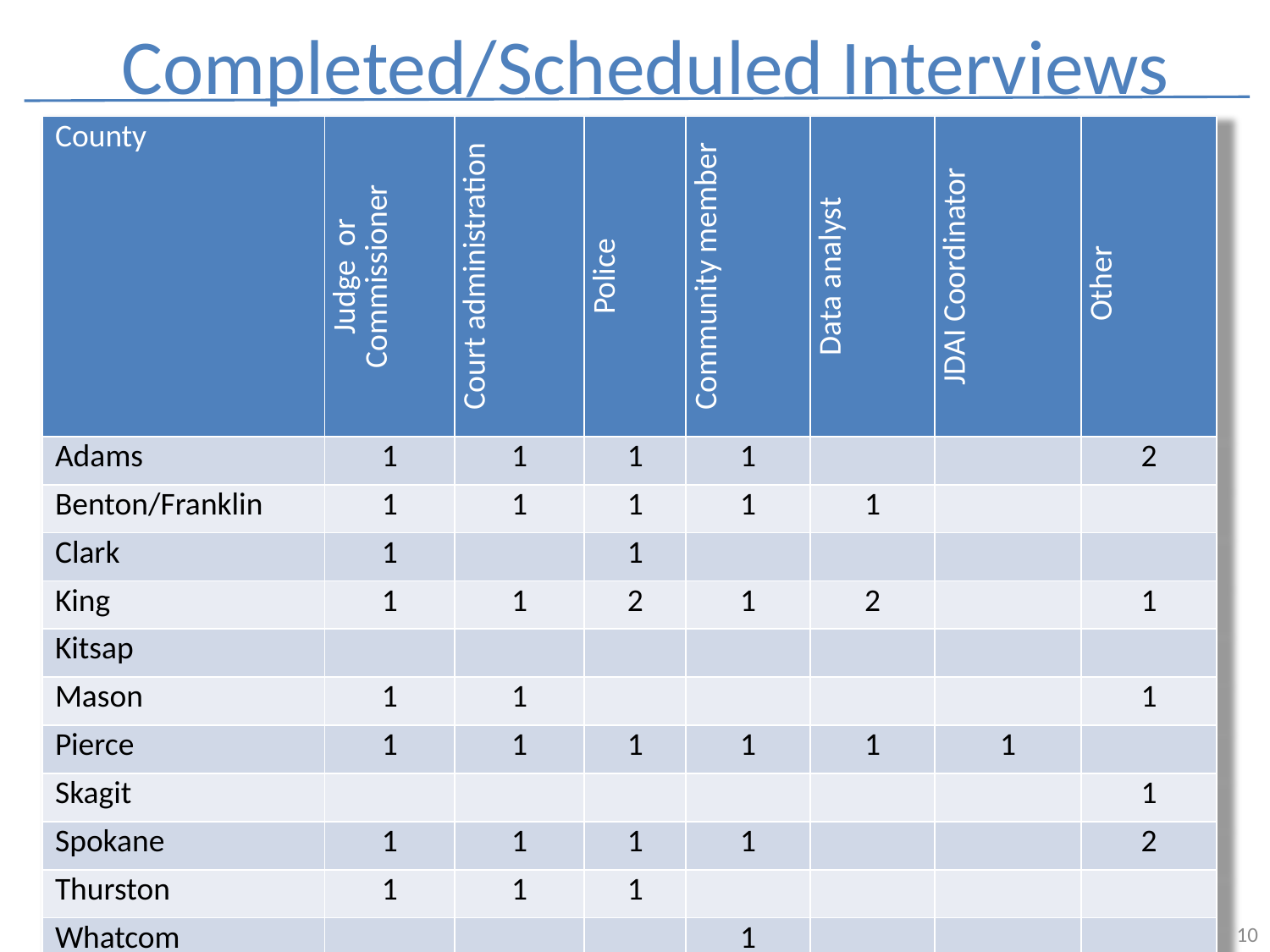

# Completed/Scheduled Interviews
| County | Judge or Commissioner | Court administration | Police | Community member | Data analyst | JDAI Coordinator | Other |
| --- | --- | --- | --- | --- | --- | --- | --- |
| Adams | 1 | 1 | 1 | 1 |  |  | 2 |
| Benton/Franklin | 1 | 1 | 1 | 1 | 1 |  |  |
| Clark | 1 |  | 1 |  |  |  |  |
| King | 1 | 1 | 2 | 1 | 2 |  | 1 |
| Kitsap |  |  |  |  |  |  |  |
| Mason | 1 | 1 |  |  |  |  | 1 |
| Pierce | 1 | 1 | 1 | 1 | 1 | 1 |  |
| Skagit |  |  |  |  |  |  | 1 |
| Spokane | 1 | 1 | 1 | 1 |  |  | 2 |
| Thurston | 1 | 1 | 1 |  |  |  |  |
| Whatcom |  |  |  | 1 |  |  |  |
10